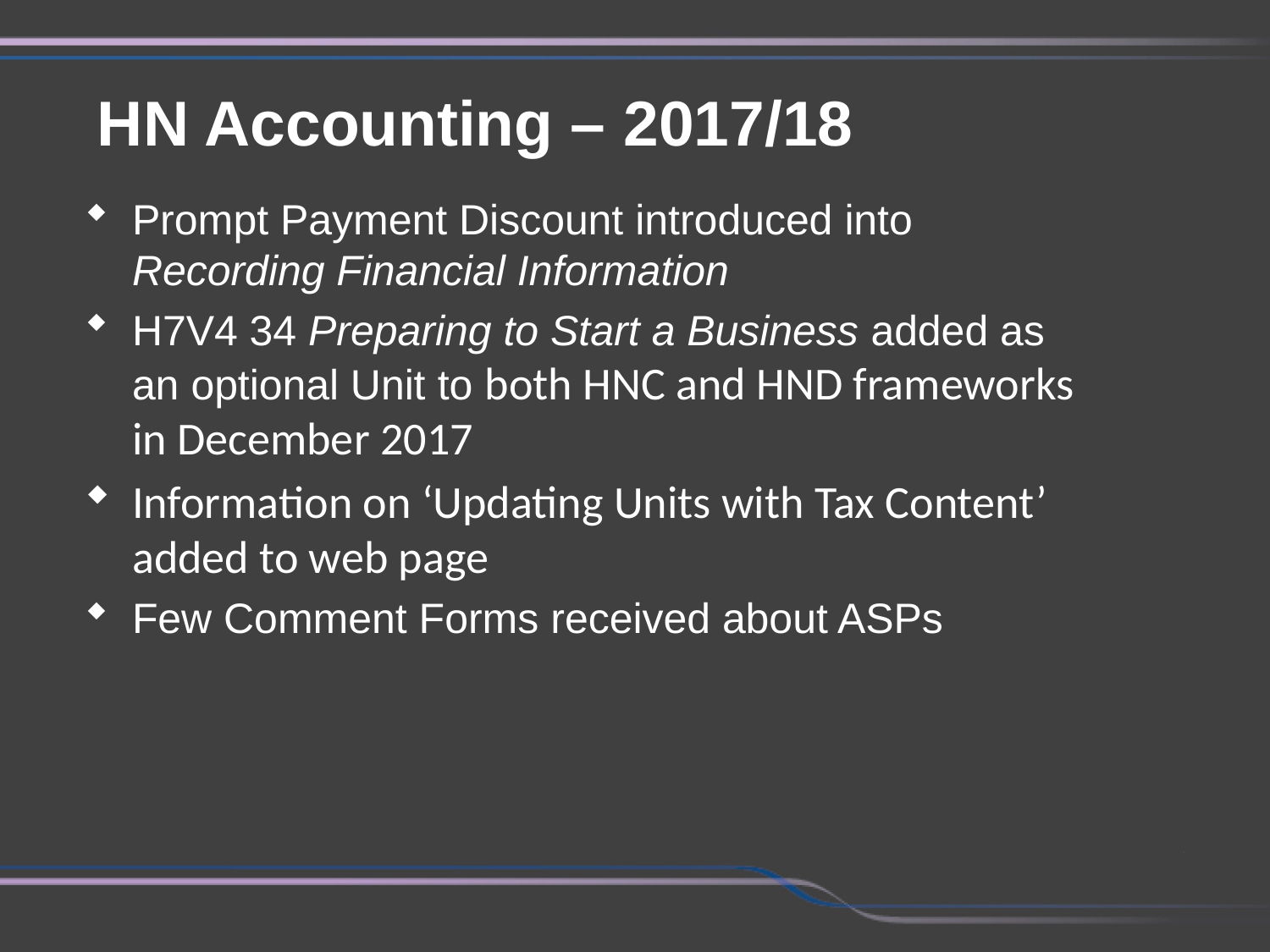

HN Accounting – 2017/18
Prompt Payment Discount introduced into Recording Financial Information
H7V4 34 Preparing to Start a Business added as an optional Unit to both HNC and HND frameworks in December 2017
Information on ‘Updating Units with Tax Content’ added to web page
Few Comment Forms received about ASPs